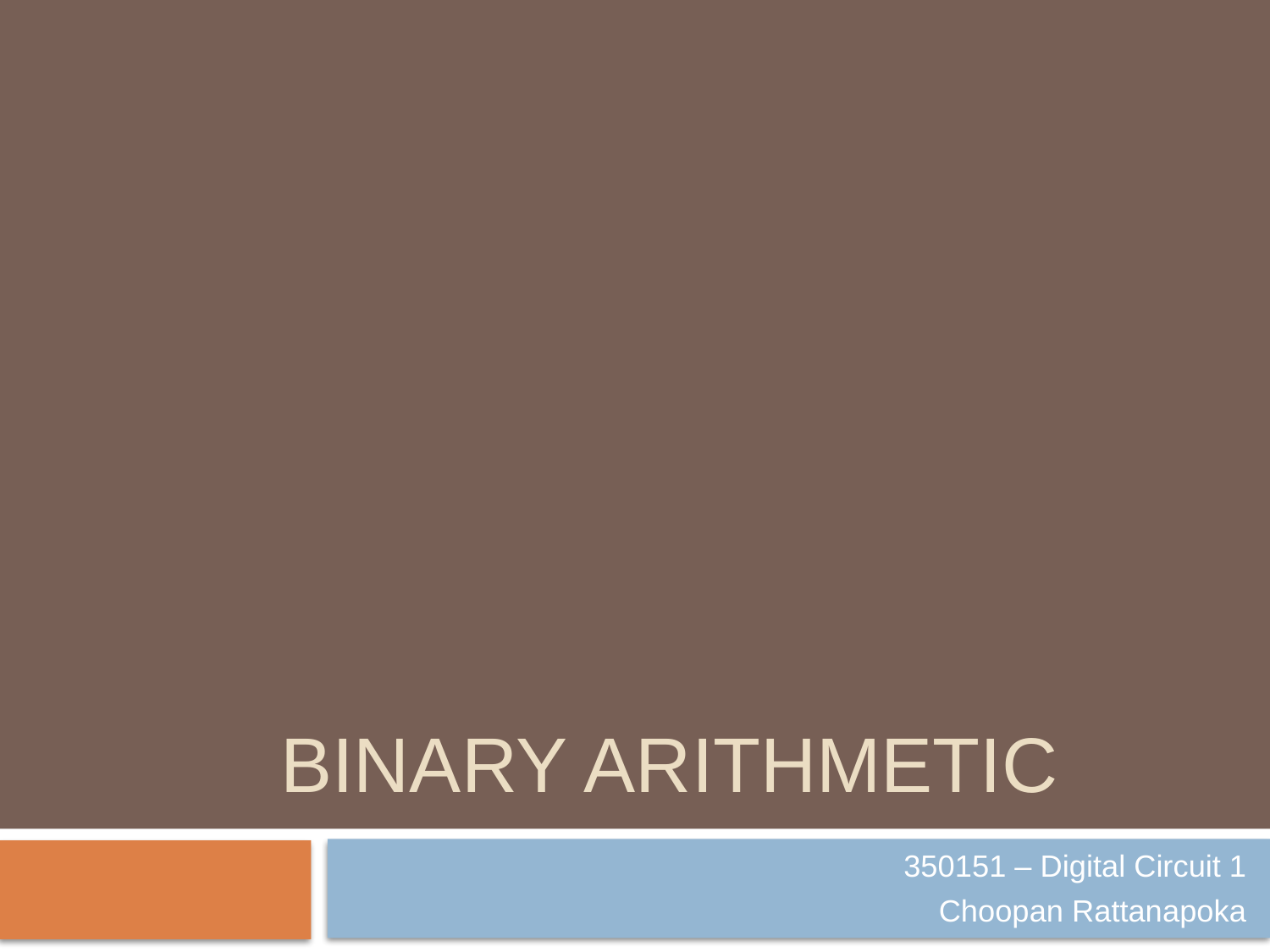

# Binary Arithmetic
350151 – Digital Circuit 1
Choopan Rattanapoka